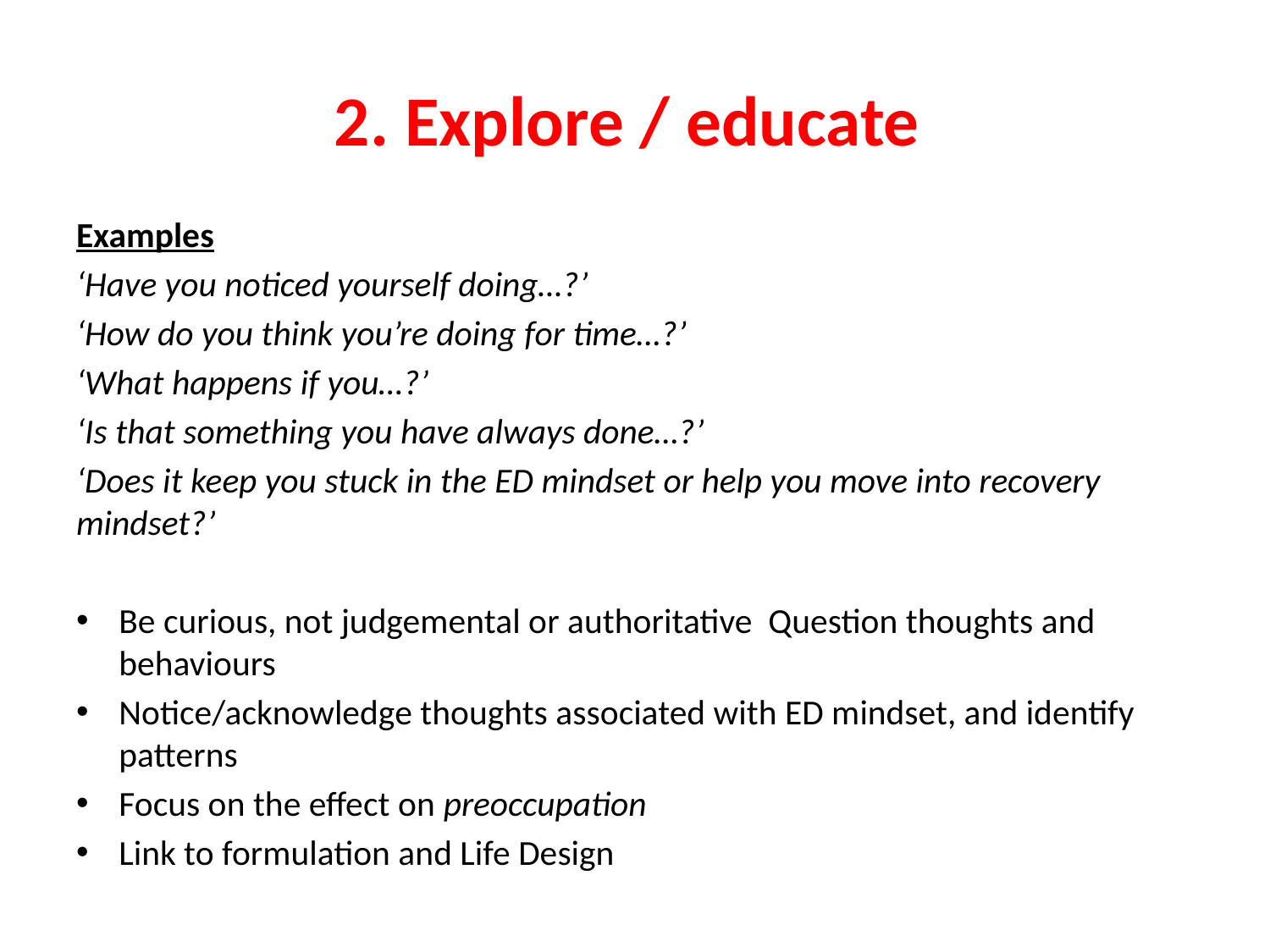

# 2. Explore / educate
Examples
‘Have you noticed yourself doing…?’
‘How do you think you’re doing for time…?’
‘What happens if you…?’
‘Is that something you have always done…?’
‘Does it keep you stuck in the ED mindset or help you move into recovery mindset?’

Be curious, not judgemental or authoritative  Question thoughts and behaviours
Notice/acknowledge thoughts associated with ED mindset, and identify patterns
Focus on the effect on preoccupation
Link to formulation and Life Design